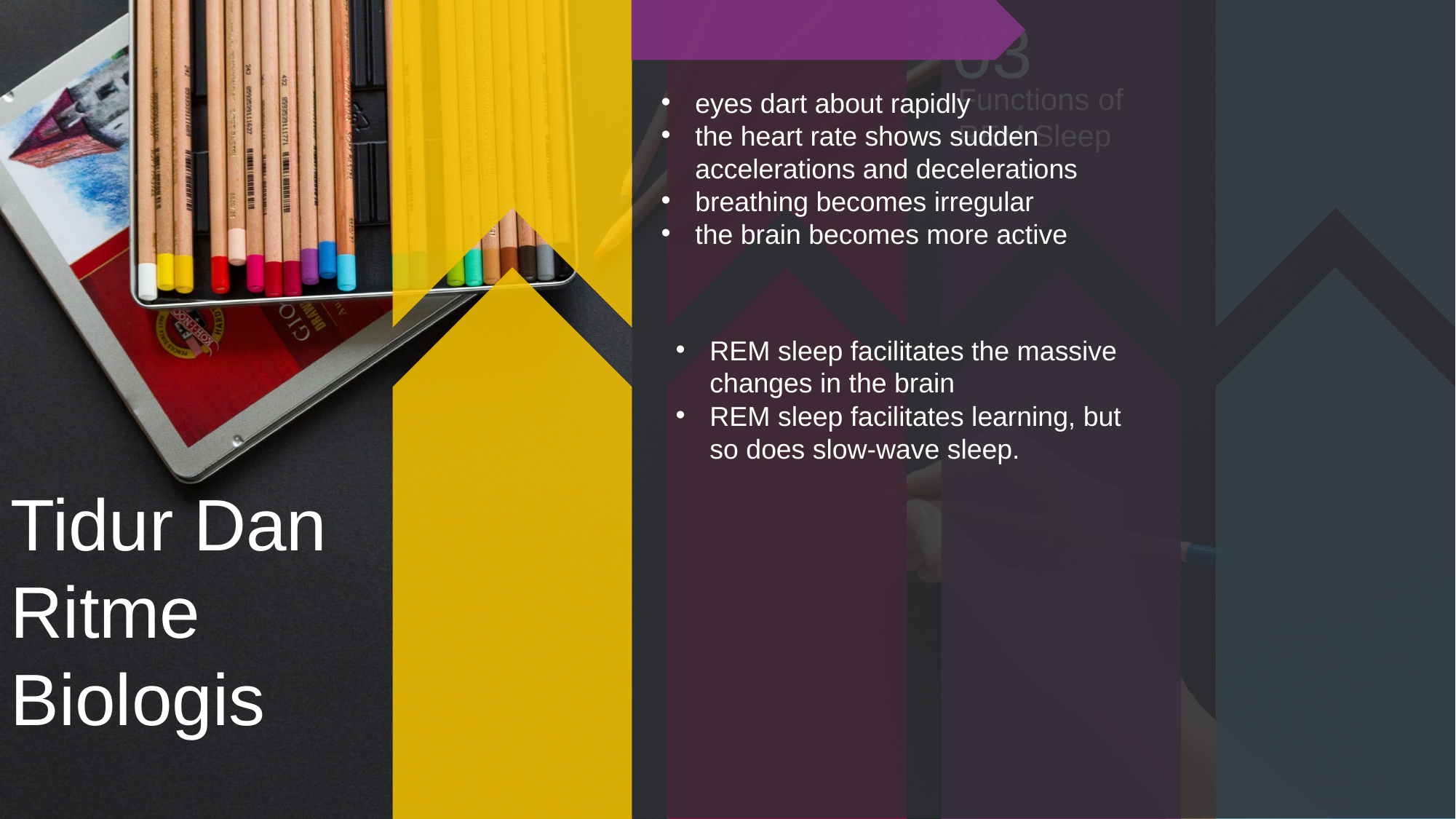

03
Functions of
REM Sleep

eyes dart about rapidly
the heart rate shows sudden accelerations and decelerations
breathing becomes irregular
the brain becomes more active

REM sleep facilitates the massive changes in the brain
REM sleep facilitates learning, but so does slow-wave sleep.

Tidur Dan Ritme Biologis